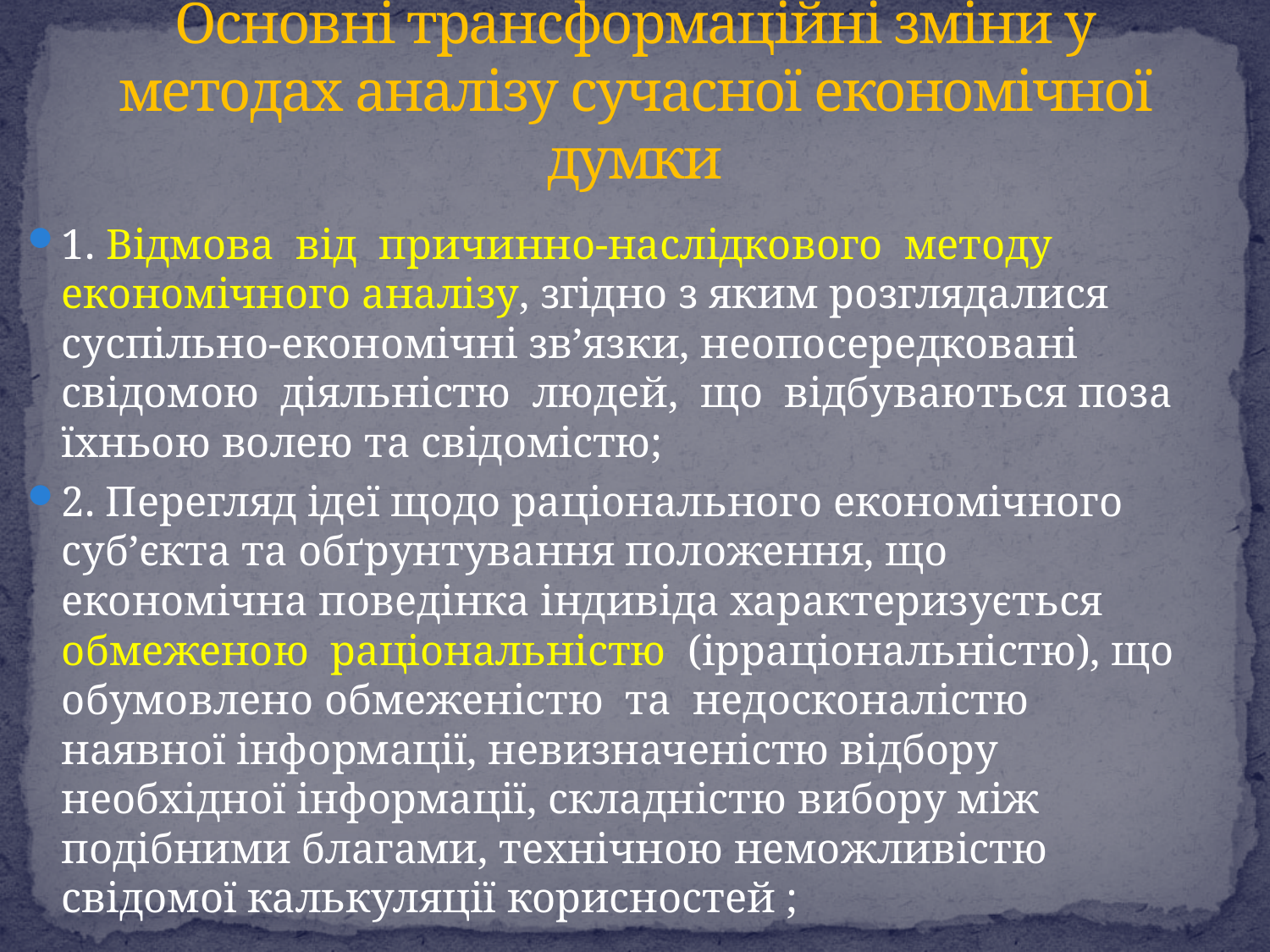

# Основні трансформаційні зміни у методах аналізу сучасної економічної думки
1. Відмова  від  причинно-наслідкового  методу  економічного аналізу, згідно з яким розглядалися суспільно-економічні зв’язки, неопосередковані  свідомою  діяльністю  людей,  що  відбуваються поза їхньою волею та свідомістю;
2. Перегляд ідеї щодо раціонального економічного суб’єкта та обґрунтування положення, що економічна поведінка індивіда характеризується  обмеженою  раціональністю  (ірраціональністю), що обумовлено обмеженістю  та  недосконалістю  наявної інформації, невизначеністю відбору необхідної інформації, складністю вибору між  подібними благами, технічною неможливістю свідомої калькуляції корисностей ;